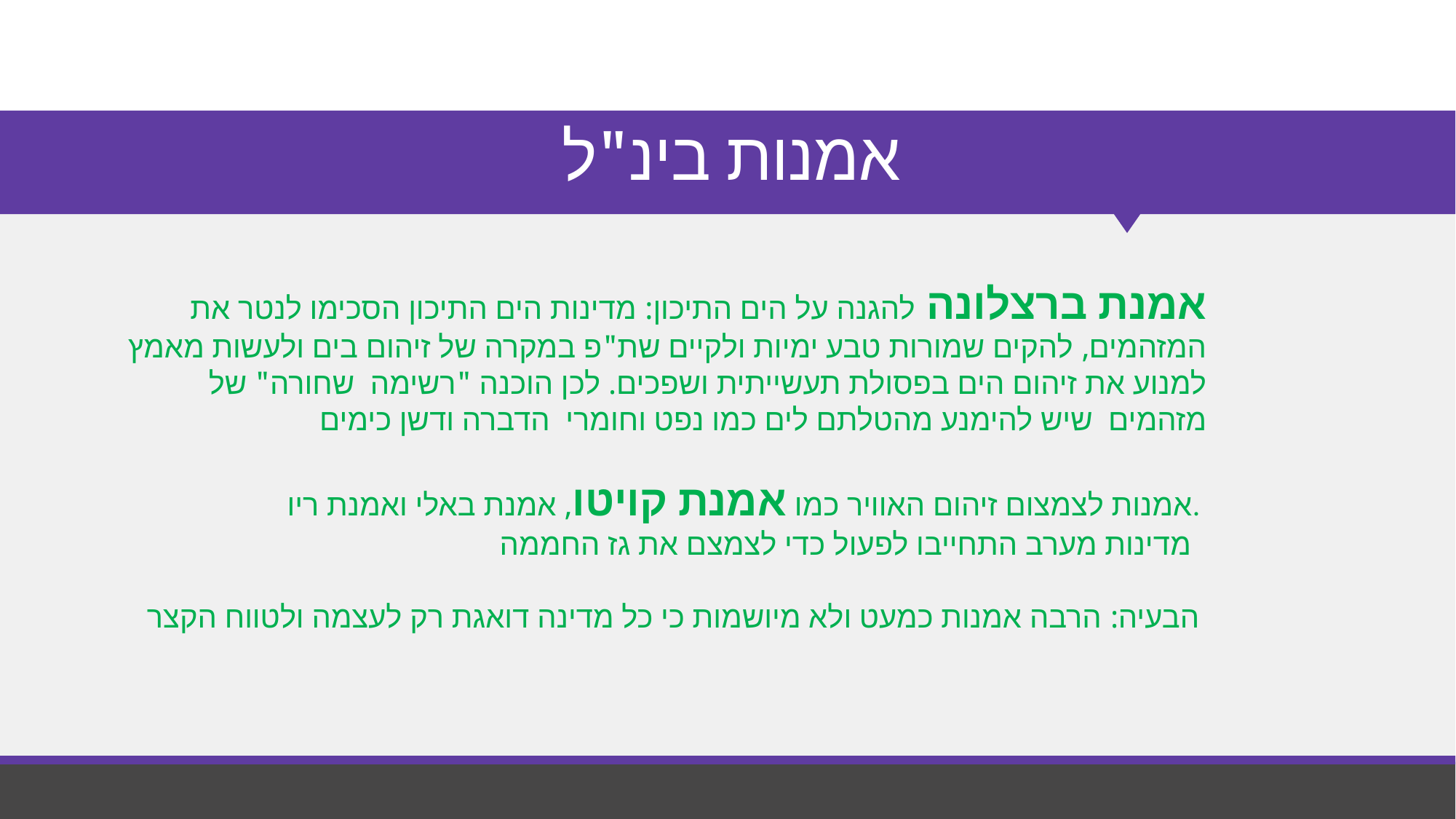

# אמנות בינ"ל
אמנת ברצלונה להגנה על הים התיכון: מדינות הים התיכון הסכימו לנטר את המזהמים, להקים שמורות טבע ימיות ולקיים שת"פ במקרה של זיהום בים ולעשות מאמץ למנוע את זיהום הים בפסולת תעשייתית ושפכים. לכן הוכנה "רשימה  שחורה" של  מזהמים  שיש להימנע מהטלתם לים כמו נפט וחומרי  הדברה ודשן כימים

אמנות לצמצום זיהום האוויר כמו אמנת קויטו, אמנת באלי ואמנת ריו.
מדינות מערב התחייבו לפעול כדי לצמצם את גז החממה

הבעיה: הרבה אמנות כמעט ולא מיושמות כי כל מדינה דואגת רק לעצמה ולטווח הקצר